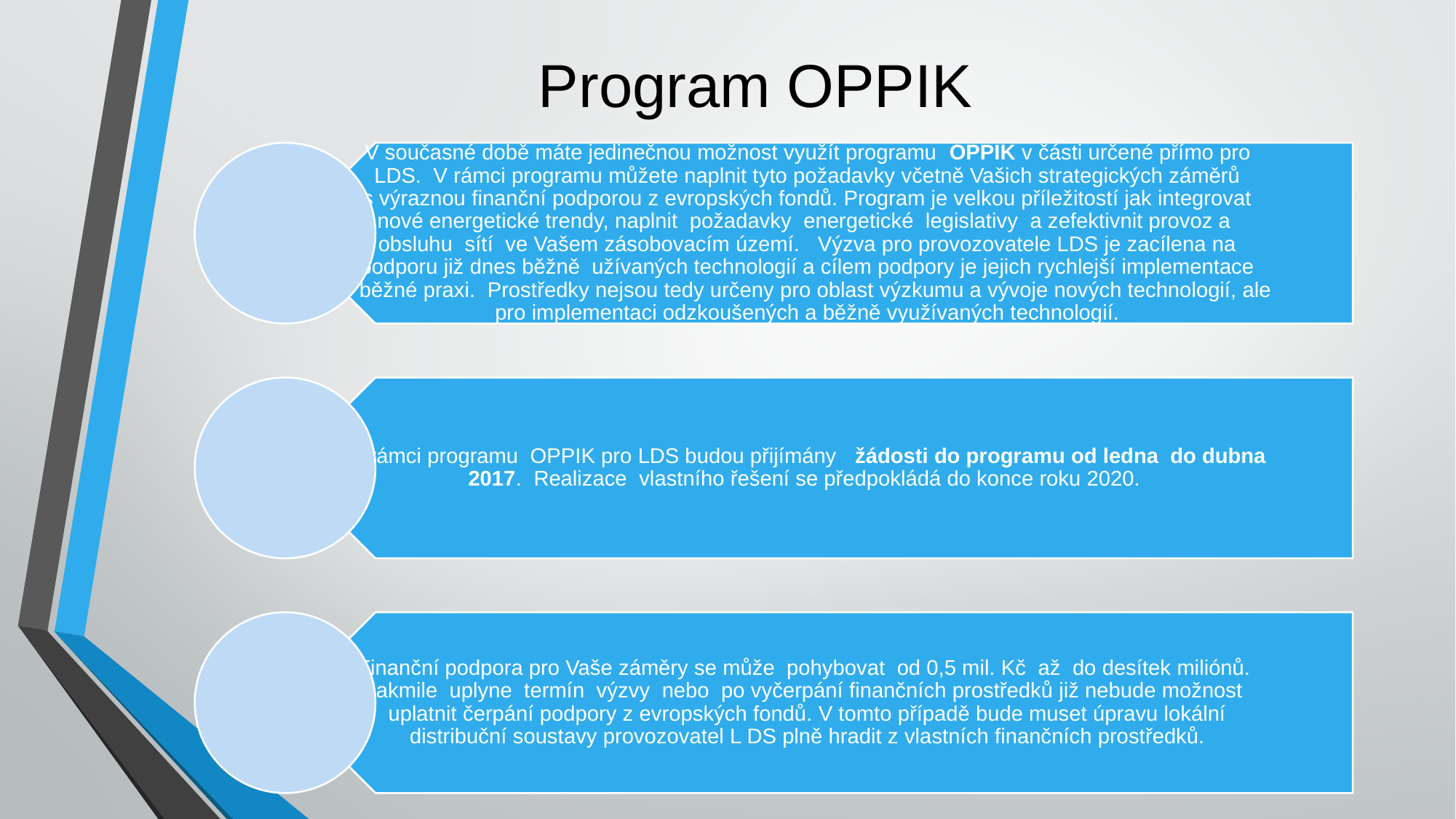

# Program OPPIK
V současné době máte jedinečnou možnost využít programu  OPPIK v části určené přímo pro LDS.  V rámci programu můžete naplnit tyto požadavky včetně Vašich strategických záměrů s výraznou finanční podporou z evropských fondů. Program je velkou příležitostí jak integrovat nové energetické trendy, naplnit  požadavky  energetické  legislativy  a zefektivnit provoz a  obsluhu  sítí  ve Vašem zásobovacím území.   Výzva pro provozovatele LDS je zacílena na podporu již dnes běžně  užívaných technologií a cílem podpory je jejich rychlejší implementace v běžné praxi.  Prostředky nejsou tedy určeny pro oblast výzkumu a vývoje nových technologií, ale pro implementaci odzkoušených a běžně využívaných technologií.
V rámci programu  OPPIK pro LDS budou přijímány   žádosti do programu od ledna  do dubna 2017.  Realizace  vlastního řešení se předpokládá do konce roku 2020.
Finanční podpora pro Vaše záměry se může  pohybovat  od 0,5 mil. Kč  až  do desítek miliónů.  Jakmile  uplyne  termín  výzvy  nebo  po vyčerpání finančních prostředků již nebude možnost  uplatnit čerpání podpory z evropských fondů. V tomto případě bude muset úpravu lokální distribuční soustavy provozovatel L DS plně hradit z vlastních finančních prostředků.